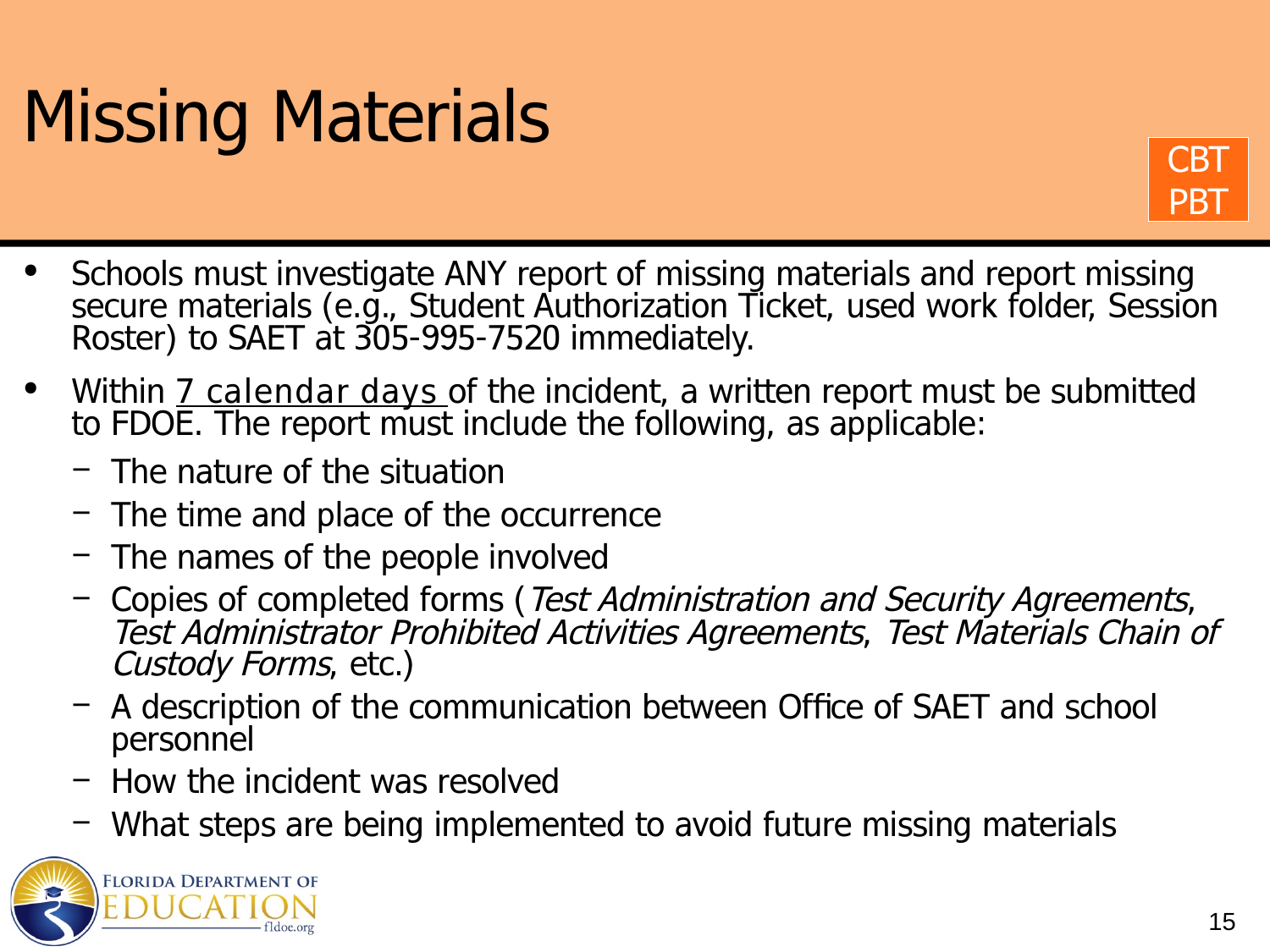

# Missing Materials
CBT
PBT
Schools must investigate ANY report of missing materials and report missing secure materials (e.g., Student Authorization Ticket, used work folder, Session Roster) to SAET at 305-995-7520 immediately.
Within 7 calendar days of the incident, a written report must be submitted to FDOE. The report must include the following, as applicable:
The nature of the situation
The time and place of the occurrence
The names of the people involved
Copies of completed forms (Test Administration and Security Agreements, Test Administrator Prohibited Activities Agreements, Test Materials Chain of Custody Forms, etc.)
A description of the communication between Office of SAET and school personnel
How the incident was resolved
What steps are being implemented to avoid future missing materials
15